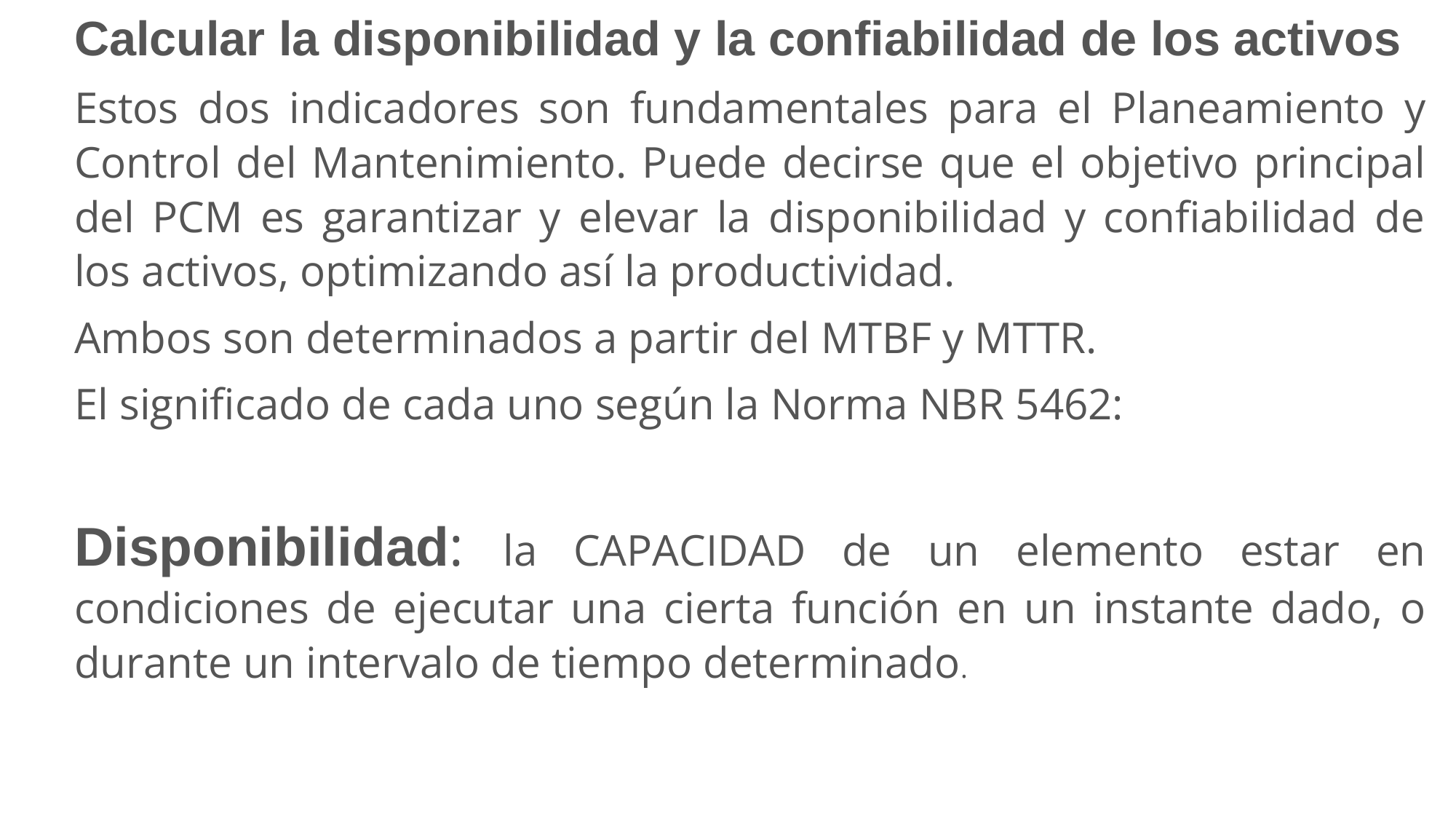

Calcular la disponibilidad y la confiabilidad de los activos
Estos dos indicadores son fundamentales para el Planeamiento y Control del Mantenimiento. Puede decirse que el objetivo principal del PCM es garantizar y elevar la disponibilidad y confiabilidad de los activos, optimizando así la productividad.
Ambos son determinados a partir del MTBF y MTTR.
El significado de cada uno según la Norma NBR 5462:

Disponibilidad: la CAPACIDAD de un elemento estar en condiciones de ejecutar una cierta función en un instante dado, o durante un intervalo de tiempo determinado.